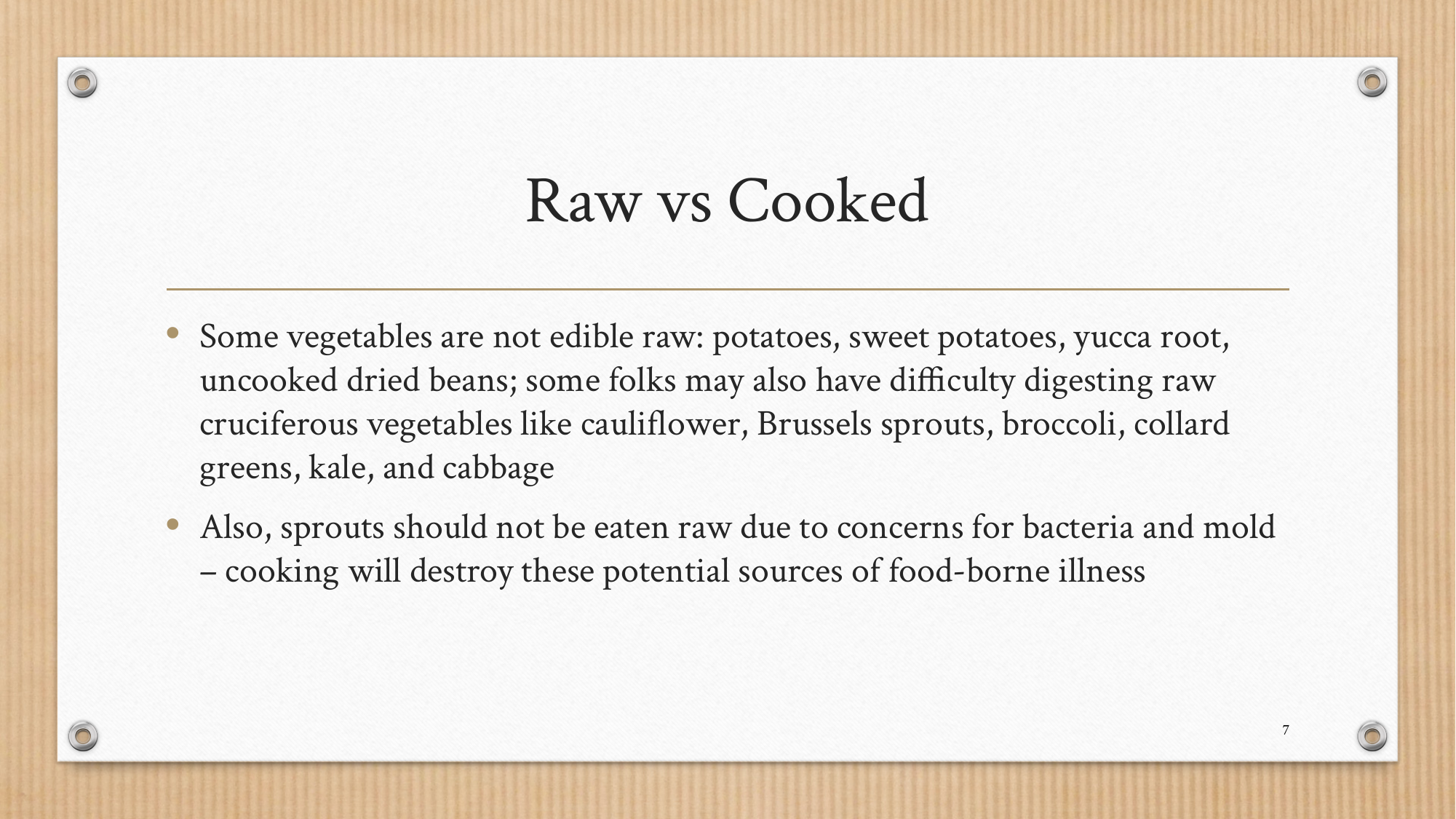

# Raw vs Cooked
Some vegetables are not edible raw: potatoes, sweet potatoes, yucca root, uncooked dried beans; some folks may also have difficulty digesting raw cruciferous vegetables like cauliflower, Brussels sprouts, broccoli, collard greens, kale, and cabbage
Also, sprouts should not be eaten raw due to concerns for bacteria and mold – cooking will destroy these potential sources of food-borne illness

7